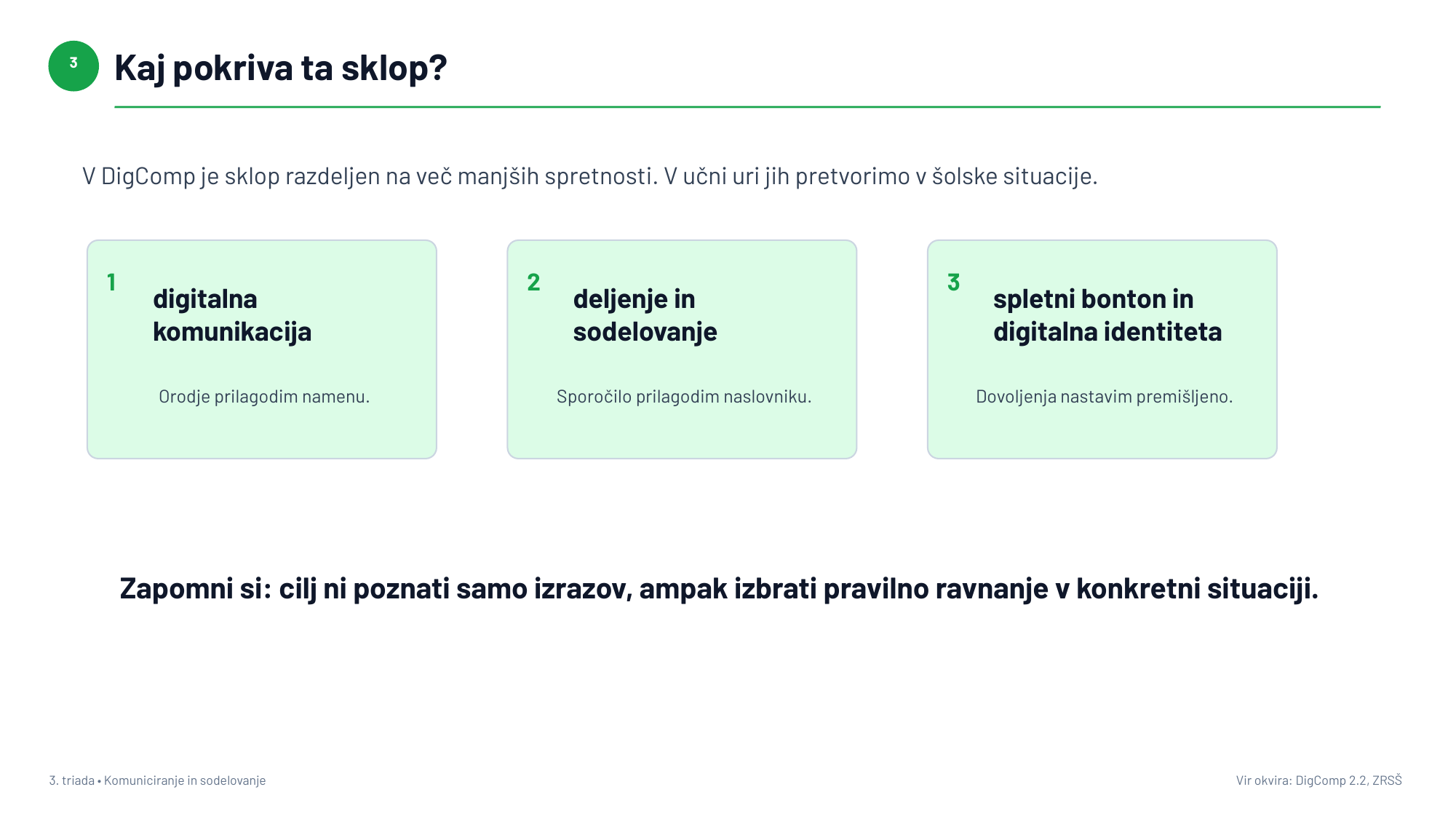

Kaj pokriva ta sklop?

3

V DigComp je sklop razdeljen na več manjših spretnosti. V učni uri jih pretvorimo v šolske situacije.

1
digitalna komunikacija
2
deljenje in sodelovanje
3
spletni bonton in digitalna identiteta
Orodje prilagodim namenu.
Sporočilo prilagodim naslovniku.
Dovoljenja nastavim premišljeno.
Zapomni si: cilj ni poznati samo izrazov, ampak izbrati pravilno ravnanje v konkretni situaciji.
3. triada • Komuniciranje in sodelovanje
Vir okvira: DigComp 2.2, ZRSŠ